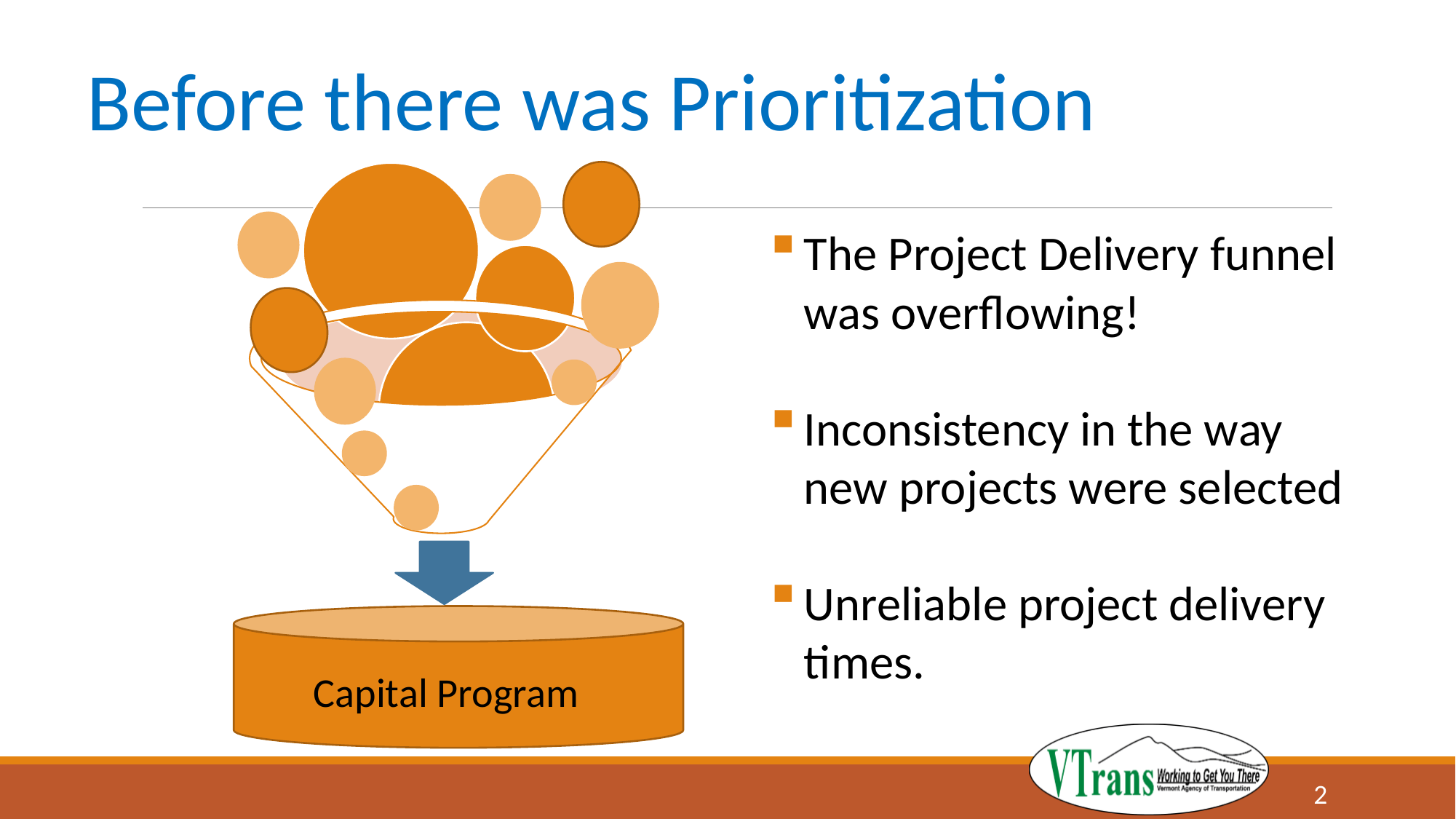

Before there was Prioritization

Capital Program

The Project Delivery funnel was overflowing!

Inconsistency in the way new projects were selected

Unreliable project delivery times.

2